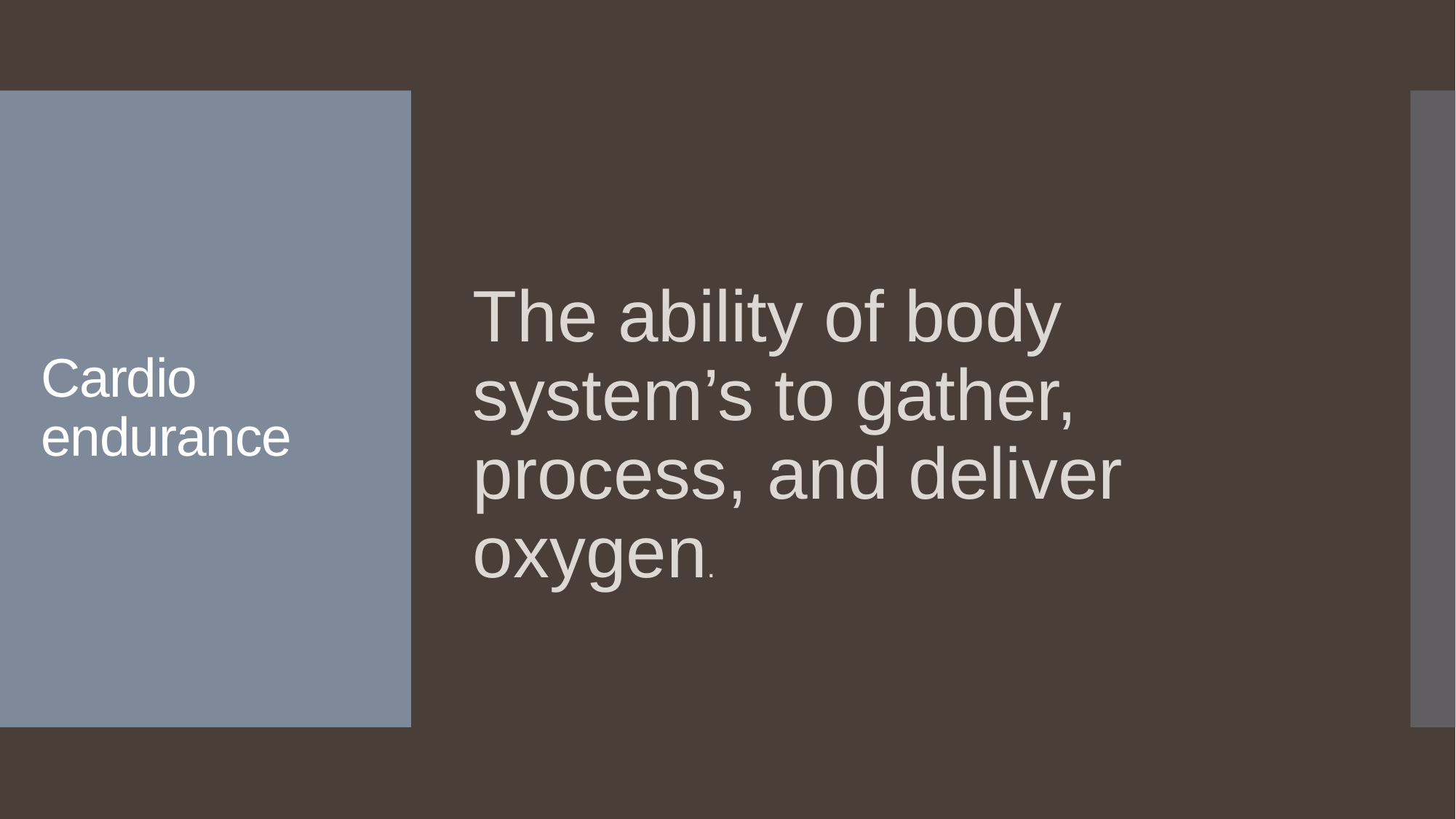

The ability of body system’s to gather, process, and deliver oxygen.
# Cardio endurance